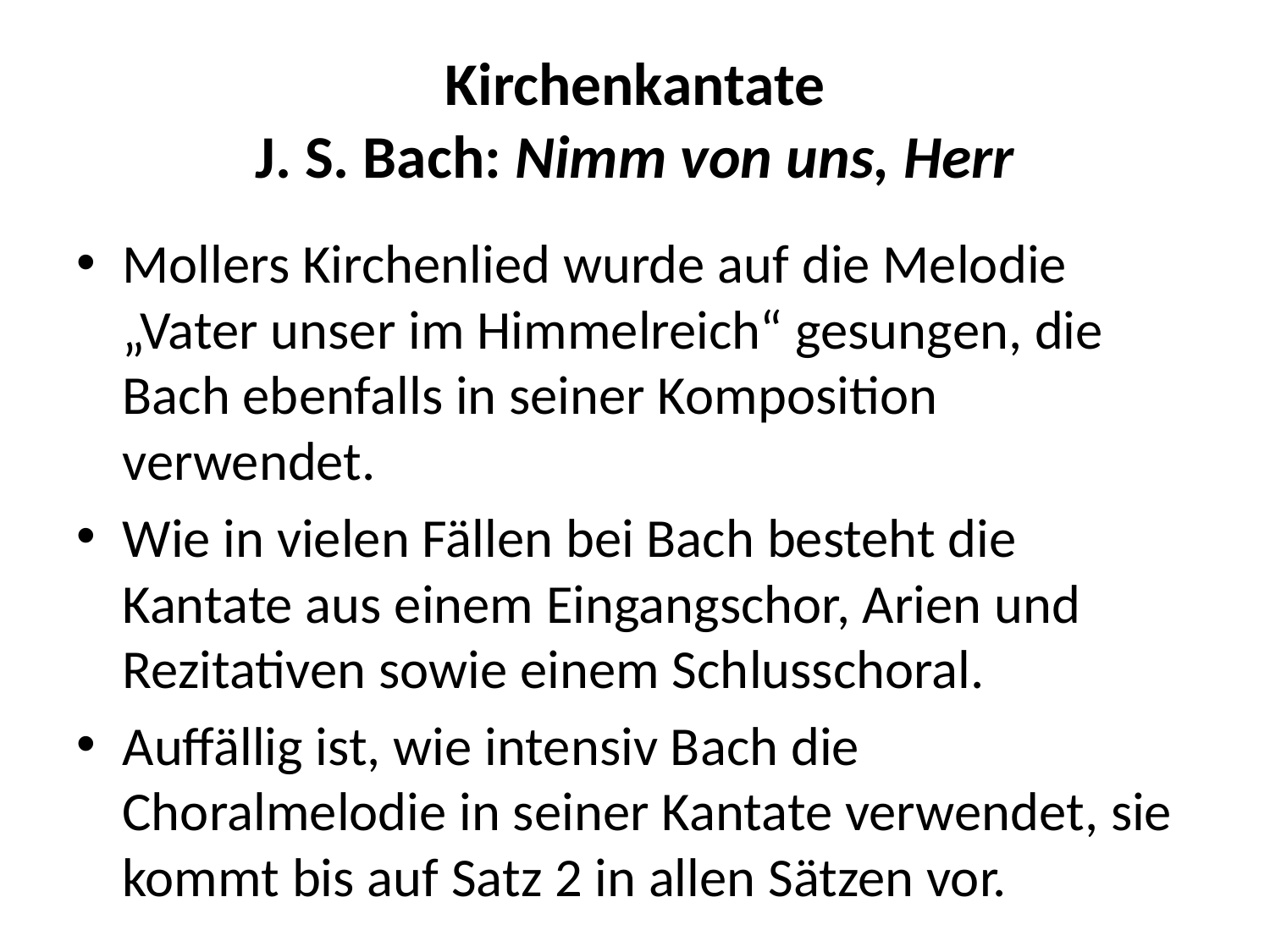

# Kirchenkantate J. S. Bach: Nimm von uns, Herr
Mollers Kirchenlied wurde auf die Melodie „Vater unser im Himmelreich“ gesungen, die Bach ebenfalls in seiner Komposition verwendet.
Wie in vielen Fällen bei Bach besteht die Kantate aus einem Eingangschor, Arien und Rezitativen sowie einem Schlusschoral.
Auffällig ist, wie intensiv Bach die Choralmelodie in seiner Kantate verwendet, sie kommt bis auf Satz 2 in allen Sätzen vor.